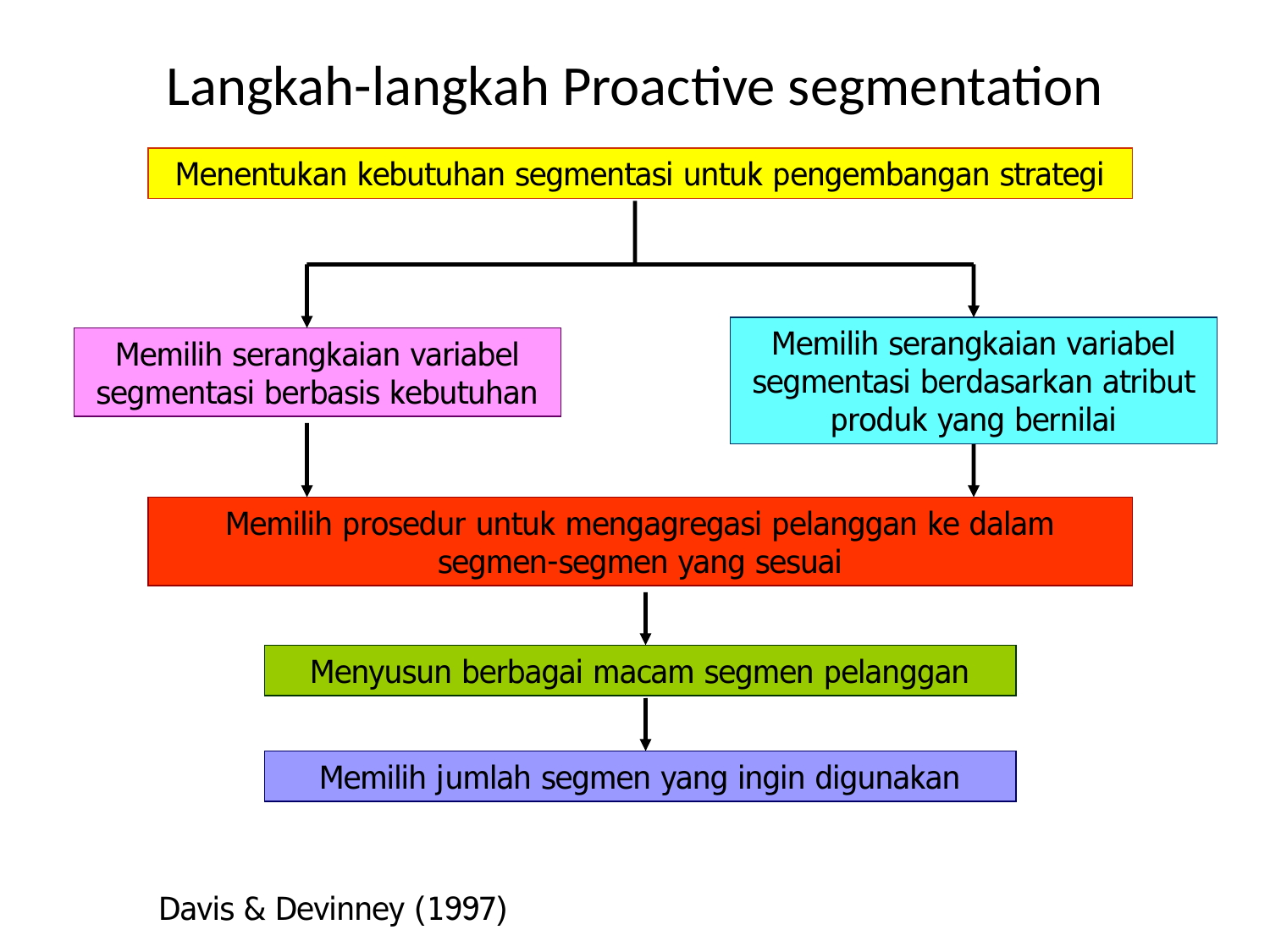

# Langkah-langkah Proactive segmentation
Menentukan kebutuhan segmentasi untuk pengembangan strategi

Memilih serangkaian variabel segmentasi berdasarkan atribut produk yang bernilai
Memilih serangkaian variabel segmentasi berbasis kebutuhan

Memilih prosedur untuk mengagregasi pelanggan ke dalam segmen-segmen yang sesuai

Menyusun berbagai macam segmen pelanggan

Memilih jumlah segmen yang ingin digunakan
Davis & Devinney (1997)